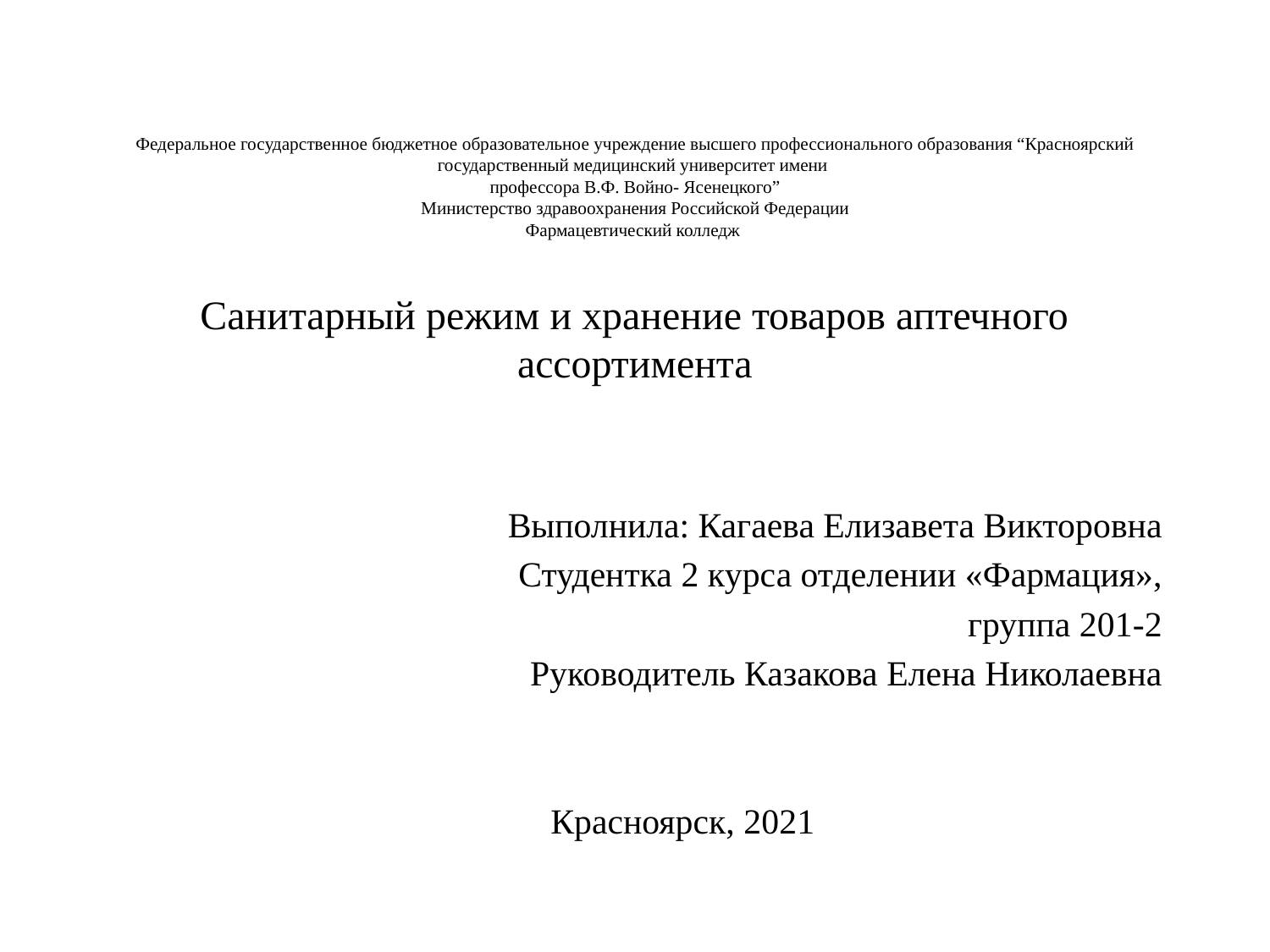

# Федеральное государственное бюджетное образовательное учреждение высшего профессионального образования “Красноярский государственный медицинский университет имени профессора В.Ф. Войно- Ясенецкого” Министерство здравоохранения Российской Федерации Фармацевтический колледж Санитарный режим и хранение товаров аптечного ассортимента
Выполнила: Кагаева Елизавета Викторовна
Студентка 2 курса отделении «Фармация»,
группа 201-2
Руководитель Казакова Елена Николаевна

Красноярск, 2021